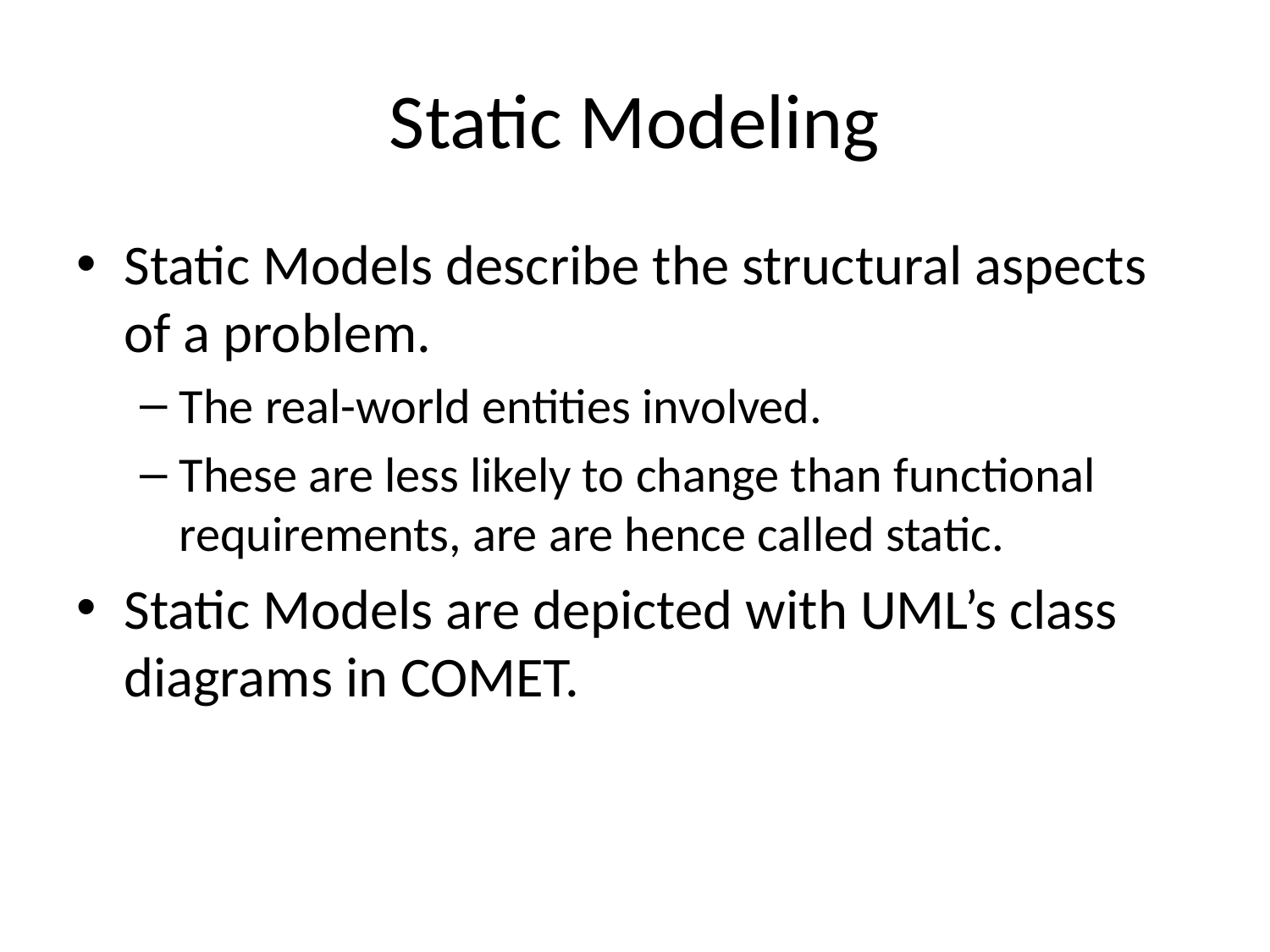

# Static Modeling
Static Models describe the structural aspects of a problem.
The real-world entities involved.
These are less likely to change than functional requirements, are are hence called static.
Static Models are depicted with UML’s class diagrams in COMET.